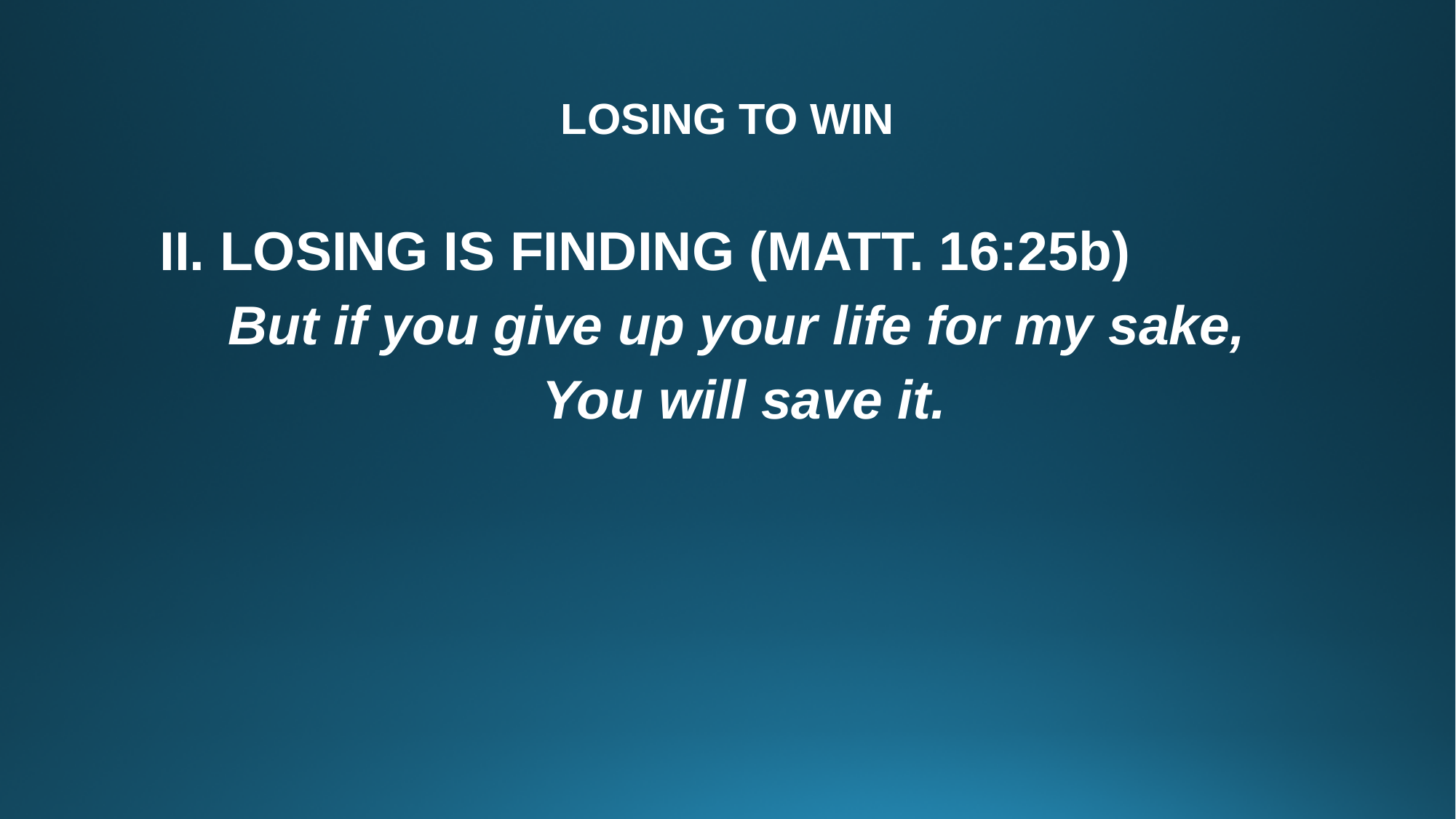

# LOSING TO WIN
 II. LOSING IS FINDING (MATT. 16:25b)
But if you give up your life for my sake,
You will save it.